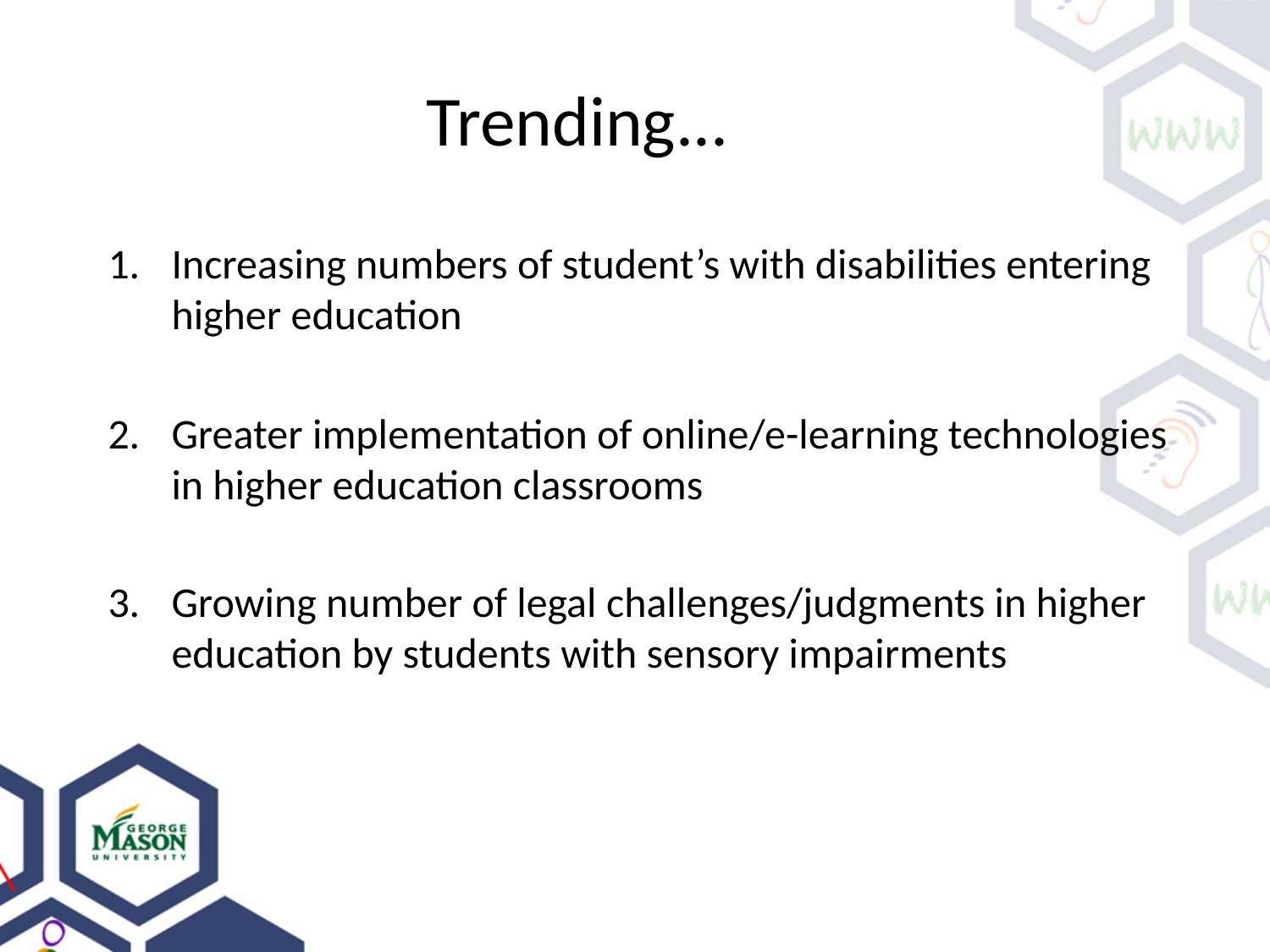

# Trending...

Increasing numbers of student’s with disabilities entering higher education

Greater implementation of online/e-learning technologies in higher education classrooms

Growing number of legal challenges/judgments in higher education by students with sensory impairments